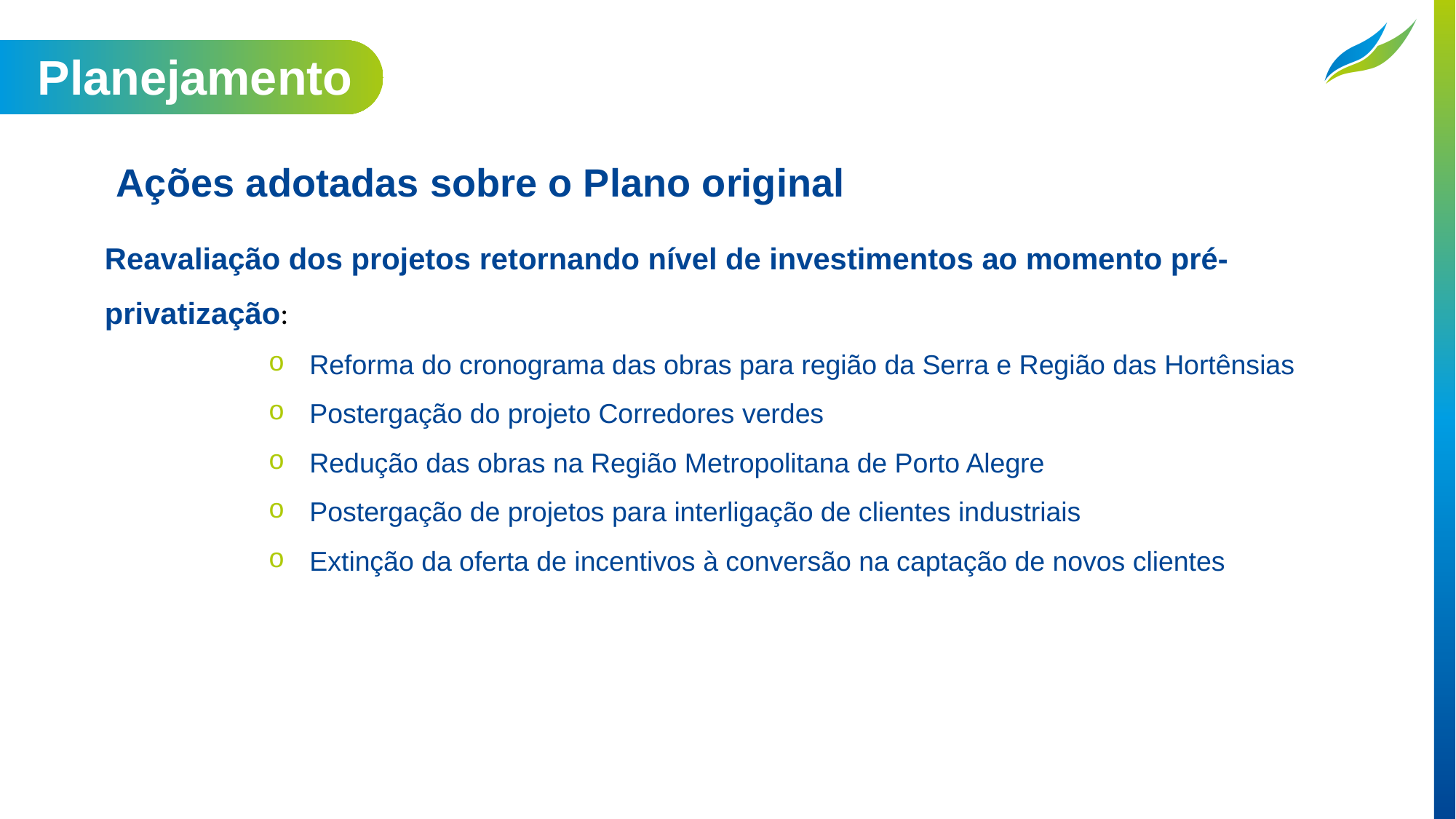

Planejamento
Ações adotadas sobre o Plano original
Reavaliação dos projetos retornando nível de investimentos ao momento pré-privatização:
Reforma do cronograma das obras para região da Serra e Região das Hortênsias
Postergação do projeto Corredores verdes
Redução das obras na Região Metropolitana de Porto Alegre
Postergação de projetos para interligação de clientes industriais
Extinção da oferta de incentivos à conversão na captação de novos clientes